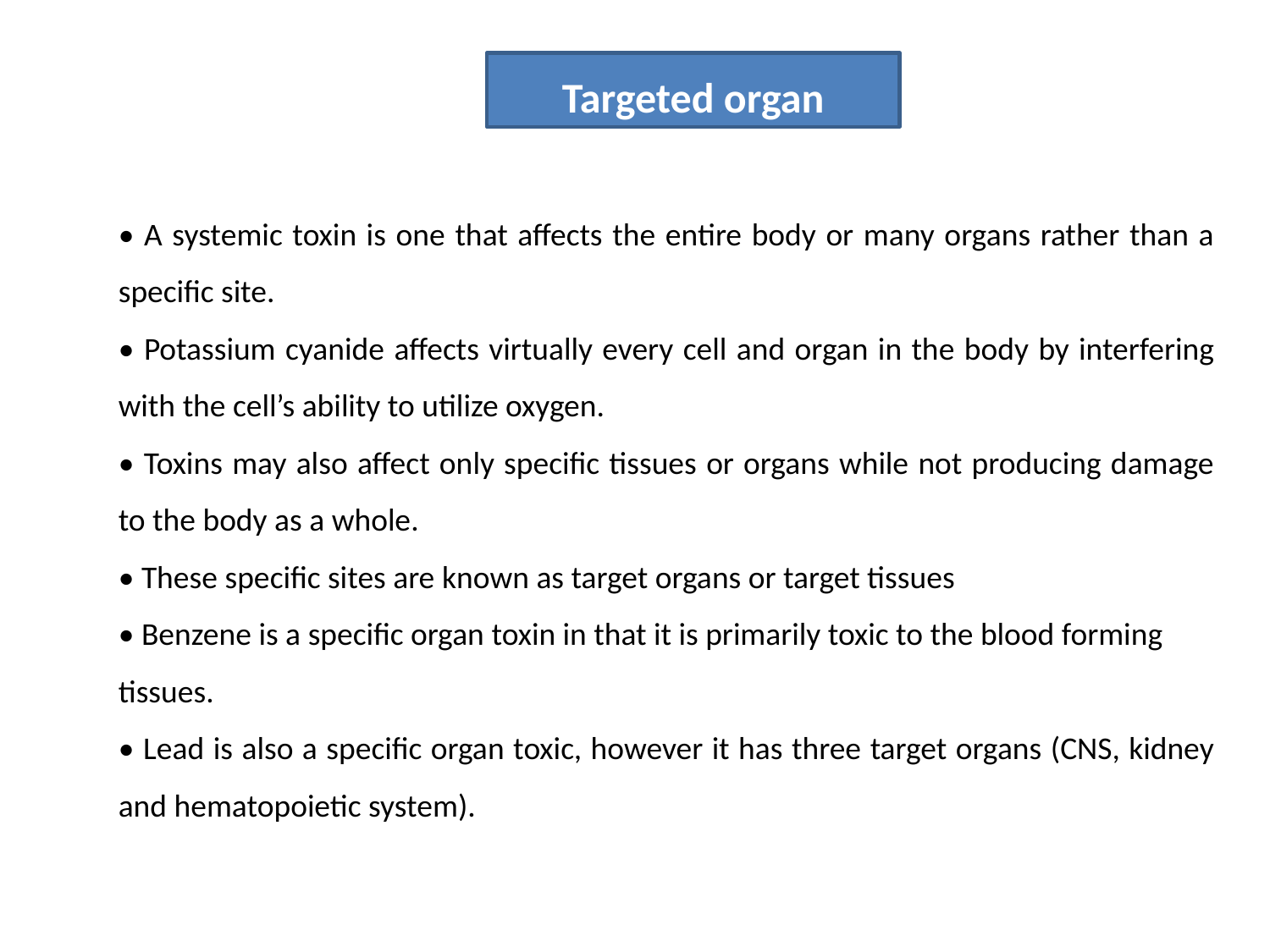

Targeted organ

• A systemic toxin is one that affects the entire body or many organs rather than a specific site.
• Potassium cyanide affects virtually every cell and organ in the body by interfering with the cell’s ability to utilize oxygen.
• Toxins may also affect only specific tissues or organs while not producing damage to the body as a whole.
• These specific sites are known as target organs or target tissues
• Benzene is a specific organ toxin in that it is primarily toxic to the blood forming
tissues.
• Lead is also a specific organ toxic, however it has three target organs (CNS, kidney and hematopoietic system).